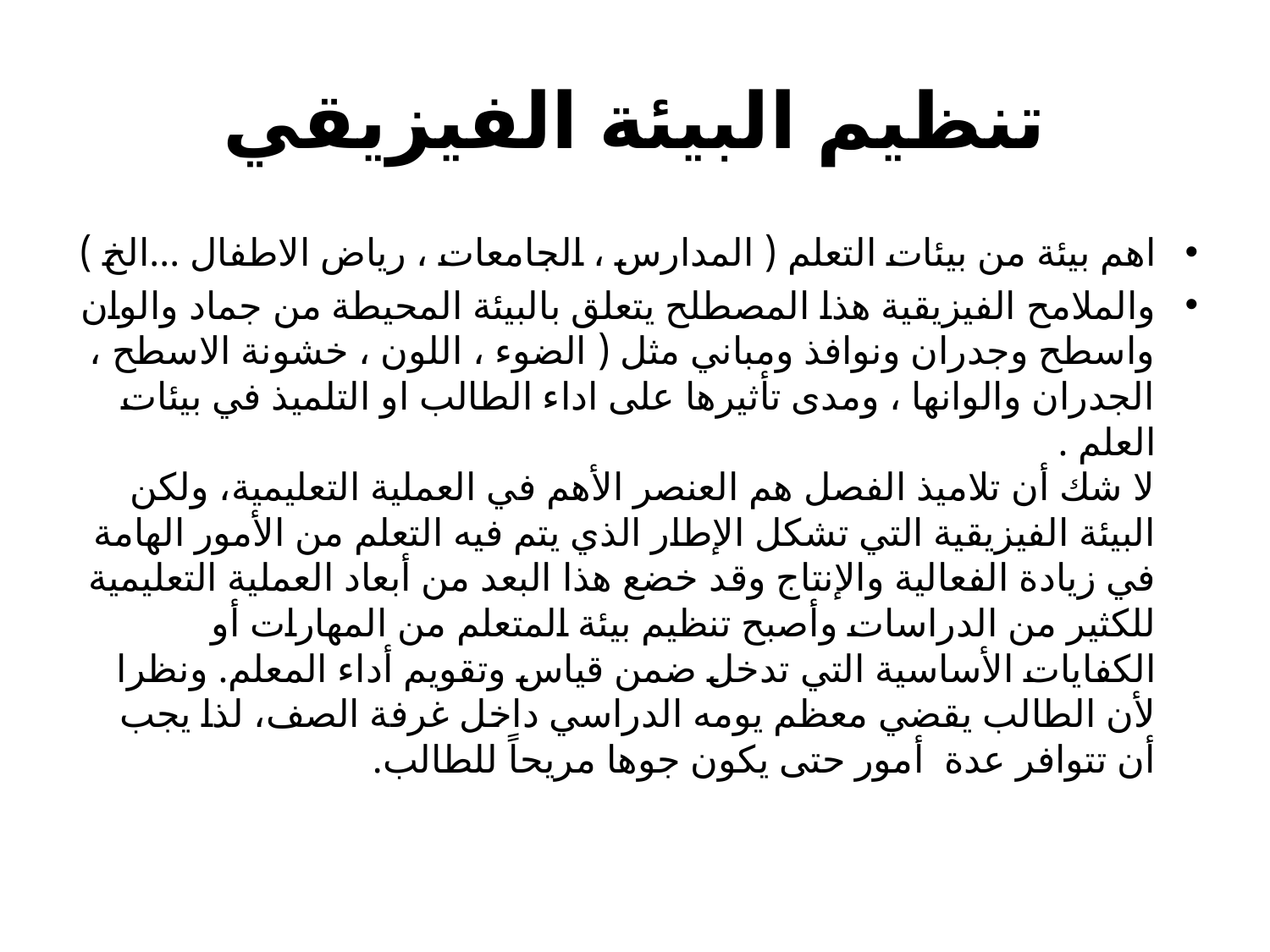

# تنظيم البيئة الفيزيقي
اهم بيئة من بيئات التعلم ( المدارس ، الجامعات ، رياض الاطفال ...الخ )
والملامح الفيزيقية هذا المصطلح يتعلق بالبيئة المحيطة من جماد والوان واسطح وجدران ونوافذ ومباني مثل ( الضوء ، اللون ، خشونة الاسطح ، الجدران والوانها ، ومدى تأثيرها على اداء الطالب او التلميذ في بيئات العلم .
لا شك أن تلاميذ الفصل هم العنصر الأهم في العملية التعليمية، ولكن البيئة الفيزيقية التي تشكل الإطار الذي يتم فيه التعلم من الأمور الهامة في زيادة الفعالية والإنتاج وقد خضع هذا البعد من أبعاد العملية التعليمية للكثير من الدراسات وأصبح تنظيم بيئة المتعلم من المهارات أو الكفايات الأساسية التي تدخل ضمن قياس وتقويم أداء المعلم. ونظرا لأن الطالب يقضي معظم يومه الدراسي داخل غرفة الصف، لذا يجب أن تتوافر عدة  أمور حتى يكون جوها مريحاً للطالب.